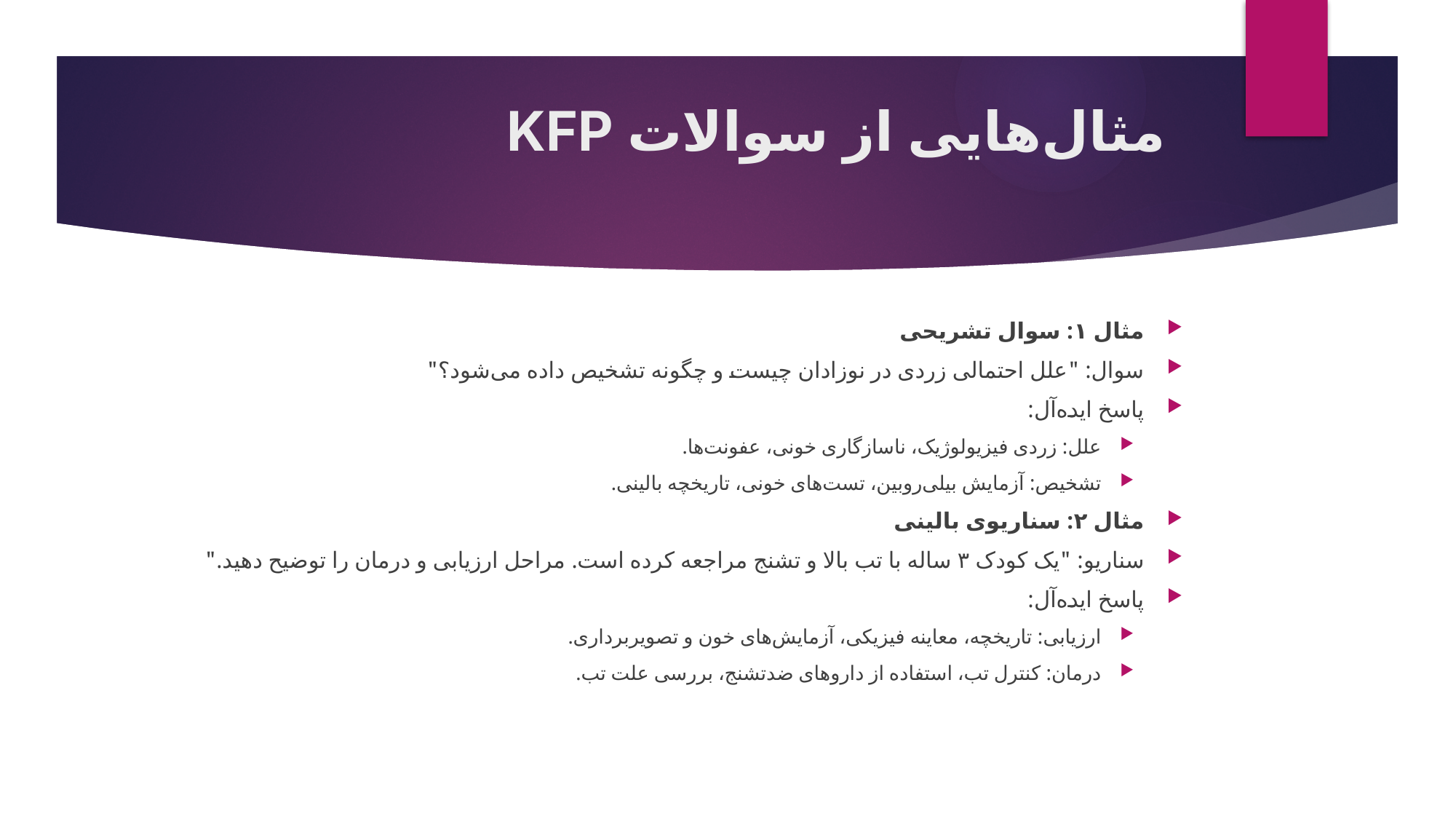

# مثال‌هایی از سوالات KFP
مثال ۱: سوال تشریحی
سوال: "علل احتمالی زردی در نوزادان چیست و چگونه تشخیص داده می‌شود؟"
پاسخ ایده‌آل:
علل: زردی فیزیولوژیک، ناسازگاری خونی، عفونت‌ها.
تشخیص: آزمایش بیلی‌روبین، تست‌های خونی، تاریخچه بالینی.
مثال ۲: سناریوی بالینی
سناریو: "یک کودک ۳ ساله با تب بالا و تشنج مراجعه کرده است. مراحل ارزیابی و درمان را توضیح دهید."
پاسخ ایده‌آل:
ارزیابی: تاریخچه، معاینه فیزیکی، آزمایش‌های خون و تصویربرداری.
درمان: کنترل تب، استفاده از داروهای ضدتشنج، بررسی علت تب.